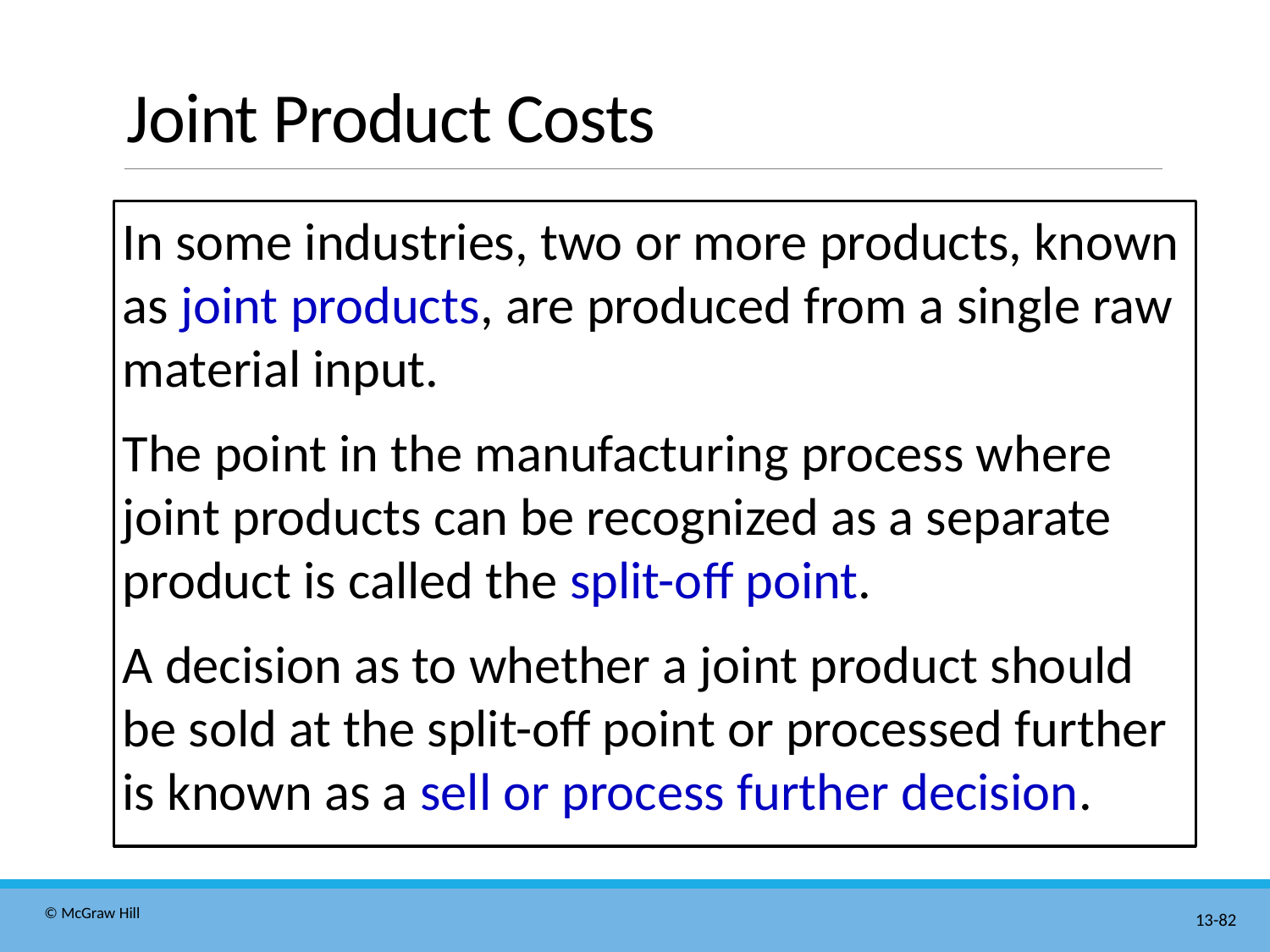

# Joint Product Costs
In some industries, two or more products, known as joint products, are produced from a single raw material input.
The point in the manufacturing process where joint products can be recognized as a separate product is called the split-off point.
A decision as to whether a joint product should be sold at the split-off point or processed further is known as a sell or process further decision.